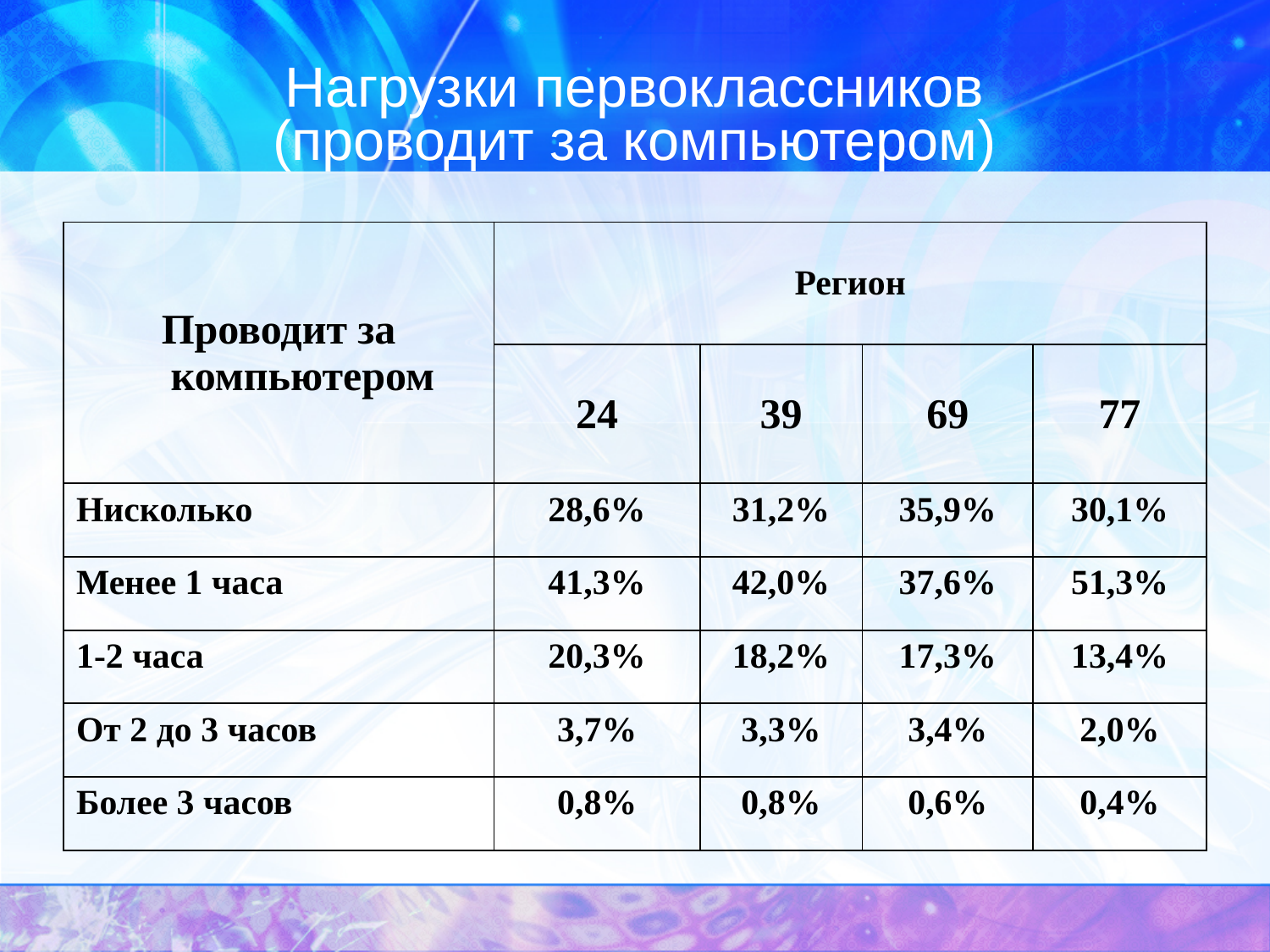

# Нагрузки первоклассников (проводит за компьютером)
| Проводит за компьютером | Регион |  |  |  |
| --- | --- | --- | --- | --- |
|  | 24 | 39 | 69 | 77 |
| Нисколько | 28,6% | 31,2% | 35,9% | 30,1% |
| Менее 1 часа | 41,3% | 42,0% | 37,6% | 51,3% |
| 1-2 часа | 20,3% | 18,2% | 17,3% | 13,4% |
| От 2 до 3 часов | 3,7% | 3,3% | 3,4% | 2,0% |
| Более 3 часов | 0,8% | 0,8% | 0,6% | 0,4% |